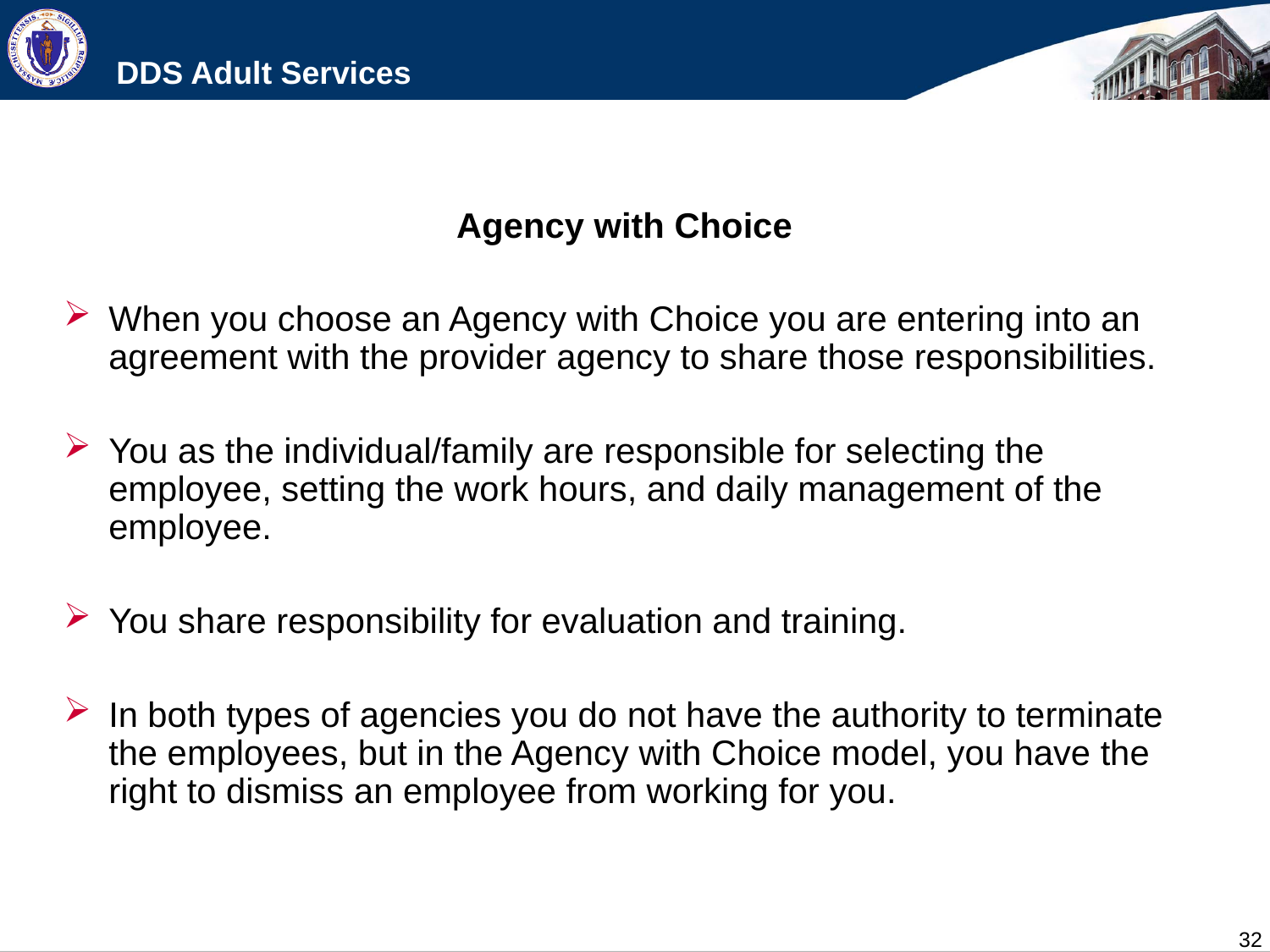

# DDS Adult Services
Agency with Choice

When you choose an Agency with Choice you are entering into an agreement with the provider agency to share those responsibilities.

You as the individual/family are responsible for selecting the employee, setting the work hours, and daily management of the employee.

You share responsibility for evaluation and training.

In both types of agencies you do not have the authority to terminate the employees, but in the Agency with Choice model, you have the right to dismiss an employee from working for you.